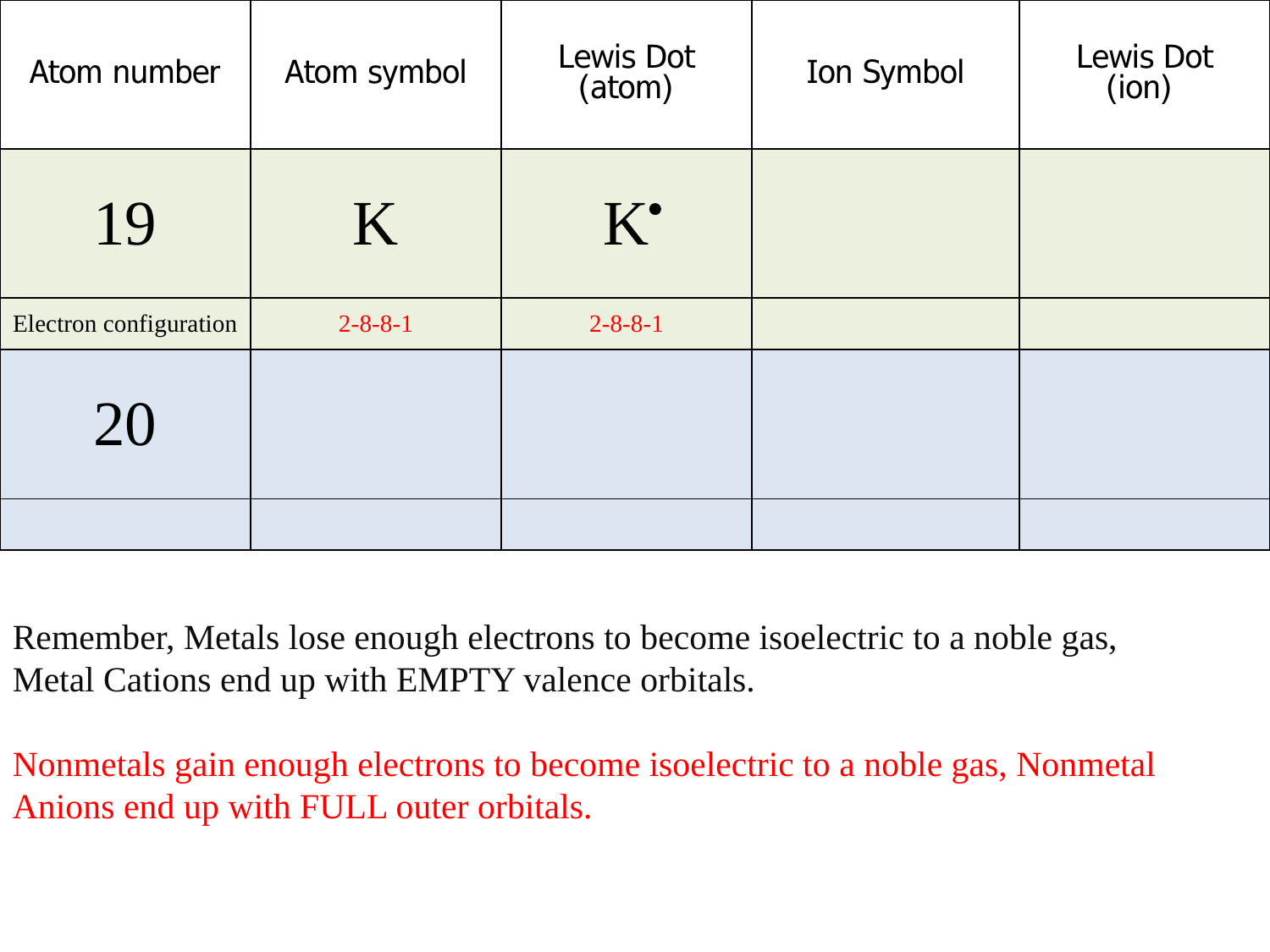

| Atom number | Atom symbol | Lewis Dot (atom) | Ion Symbol | Lewis Dot (ion) |
| --- | --- | --- | --- | --- |
| 19 | K | K |  |  |
| Electron configuration | 2-8-8-1 | 2-8-8-1 |  |  |
| 20 |  |  |  |  |
|  |  |  |  |  |

Remember, Metals lose enough electrons to become isoelectric to a noble gas,
Metal Cations end up with EMPTY valence orbitals.

Nonmetals gain enough electrons to become isoelectric to a noble gas, Nonmetal Anions end up with FULL outer orbitals.